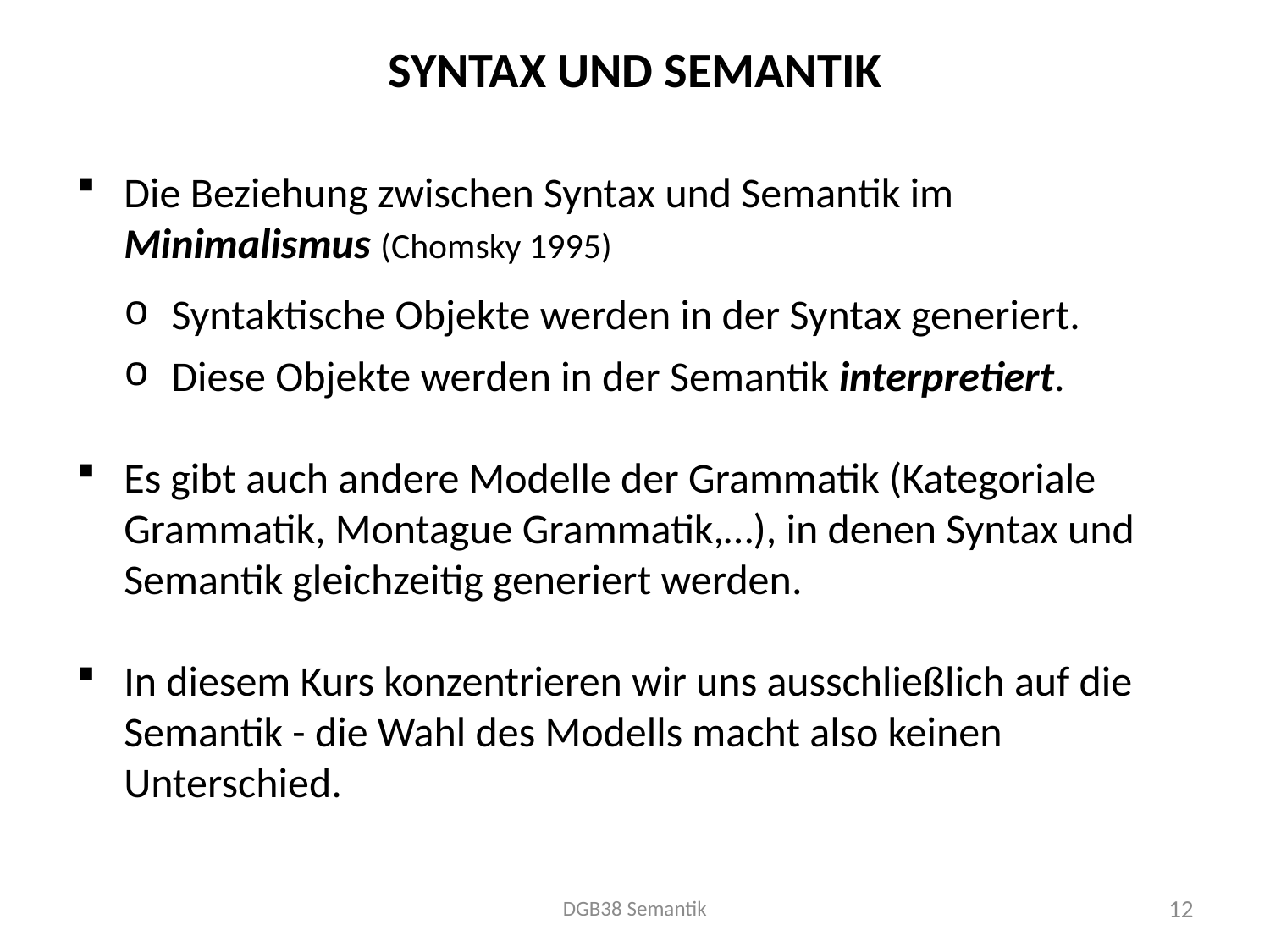

# Syntax und semantik
Die Beziehung zwischen Syntax und Semantik im Minimalismus (Chomsky 1995)
Syntaktische Objekte werden in der Syntax generiert.
Diese Objekte werden in der Semantik interpretiert.

Es gibt auch andere Modelle der Grammatik (Kategoriale Grammatik, Montague Grammatik,…), in denen Syntax und Semantik gleichzeitig generiert werden.

In diesem Kurs konzentrieren wir uns ausschließlich auf die Semantik - die Wahl des Modells macht also keinen Unterschied.

DGB38 Semantik
12